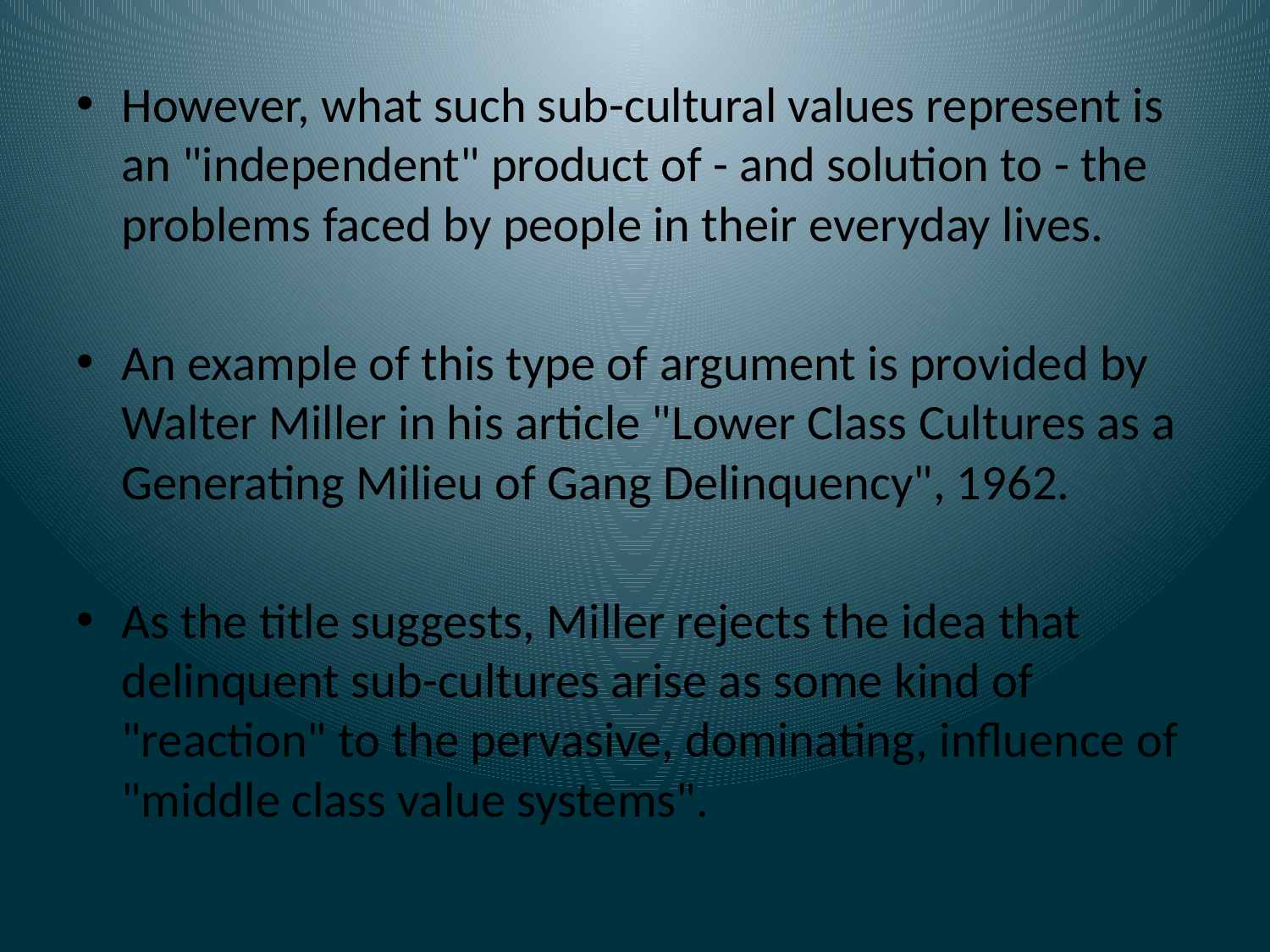

However, what such sub-cultural values represent is an "independent" product of - and solution to - the problems faced by people in their everyday lives.

An example of this type of argument is provided by Walter Miller in his article "Lower Class Cultures as a Generating Milieu of Gang Delinquency", 1962.

As the title suggests, Miller rejects the idea that delinquent sub-cultures arise as some kind of "reaction" to the pervasive, dominating, influence of "middle class value systems".